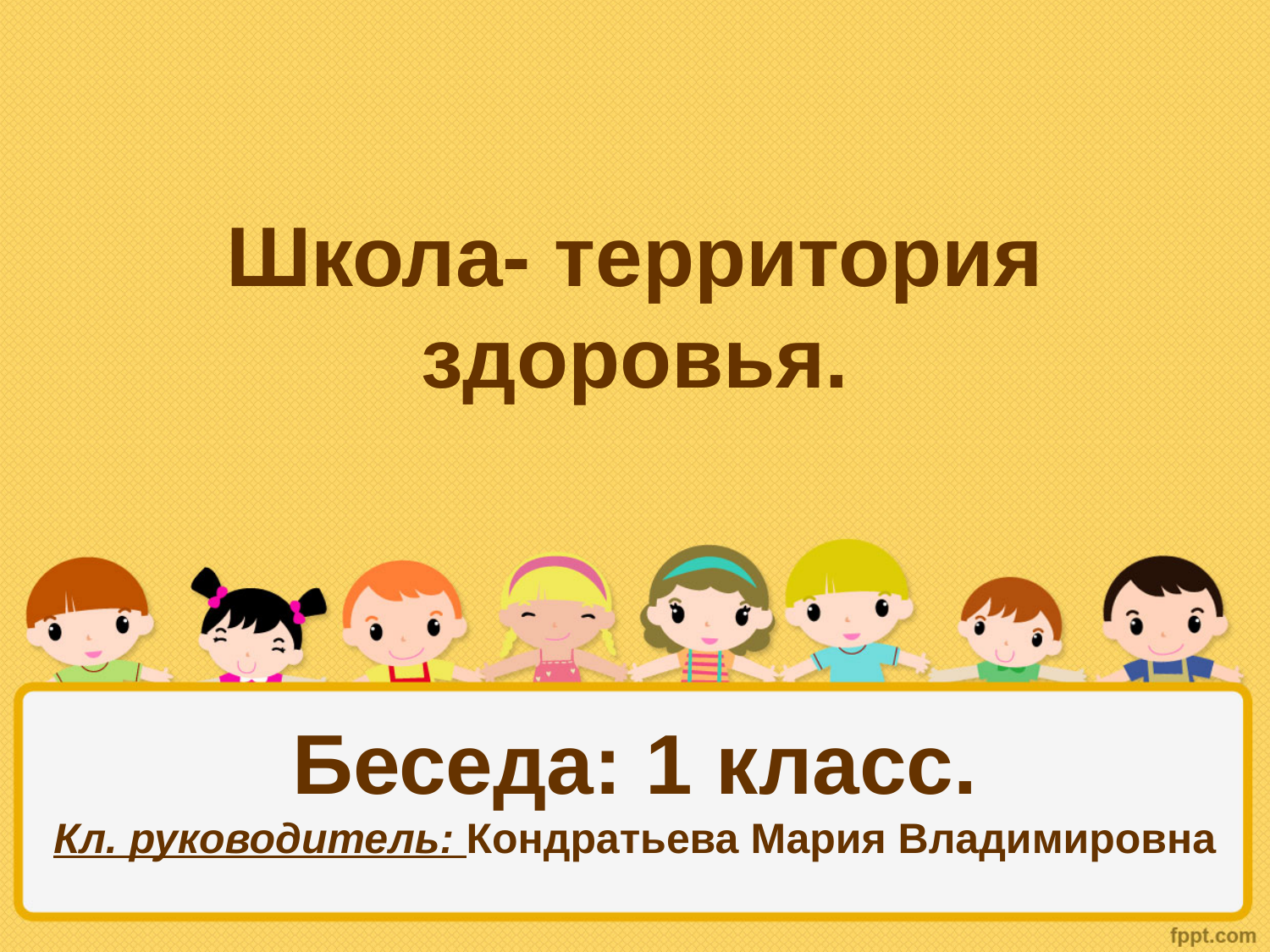

# Школа- территория здоровья. Беседа: 1 класс. Кл. руководитель: Кондратьева Мария Владимировна